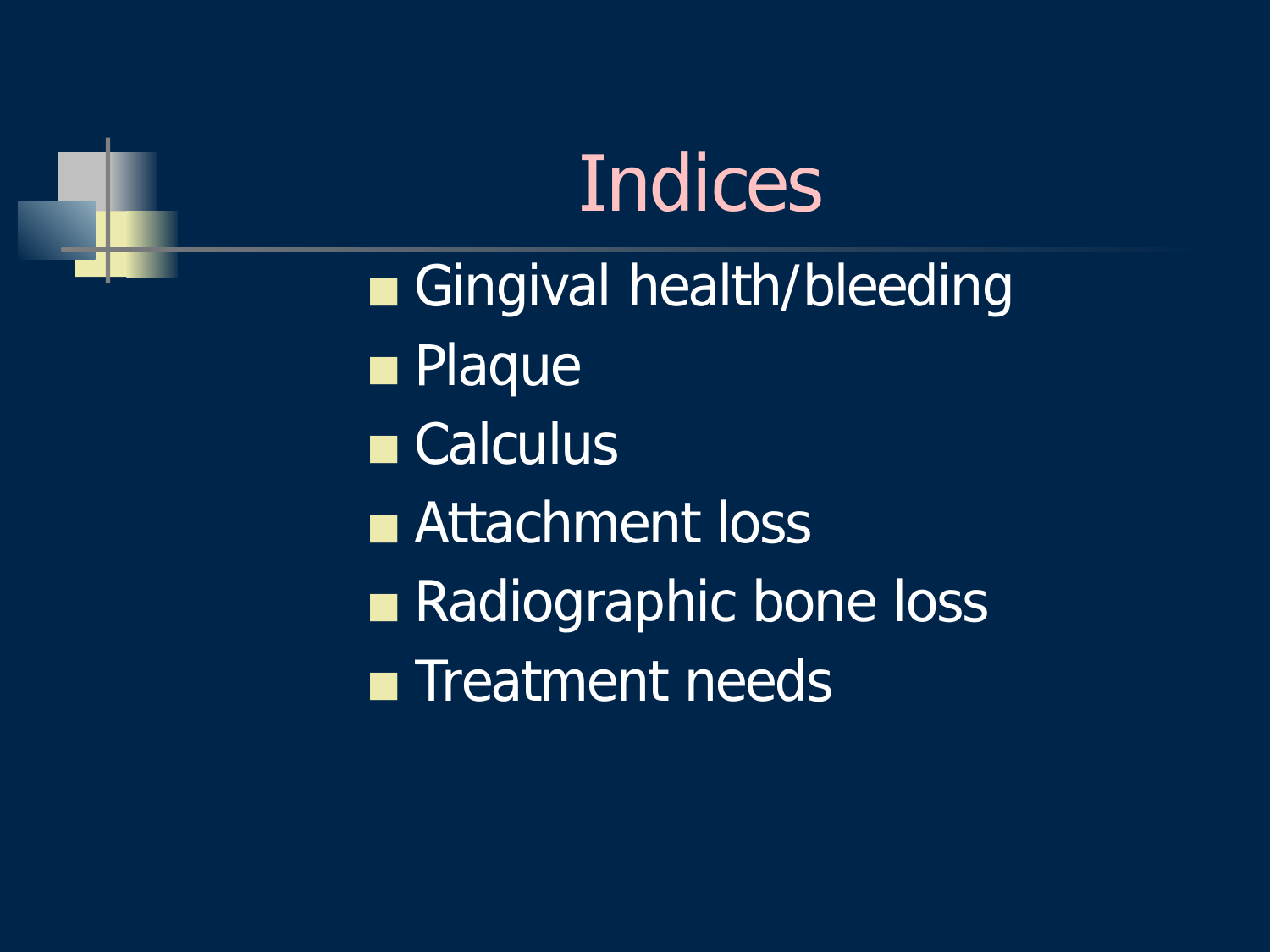

# Indices
Gingival health/bleeding
Plaque
Calculus
Attachment loss
Radiographic bone loss
Treatment needs